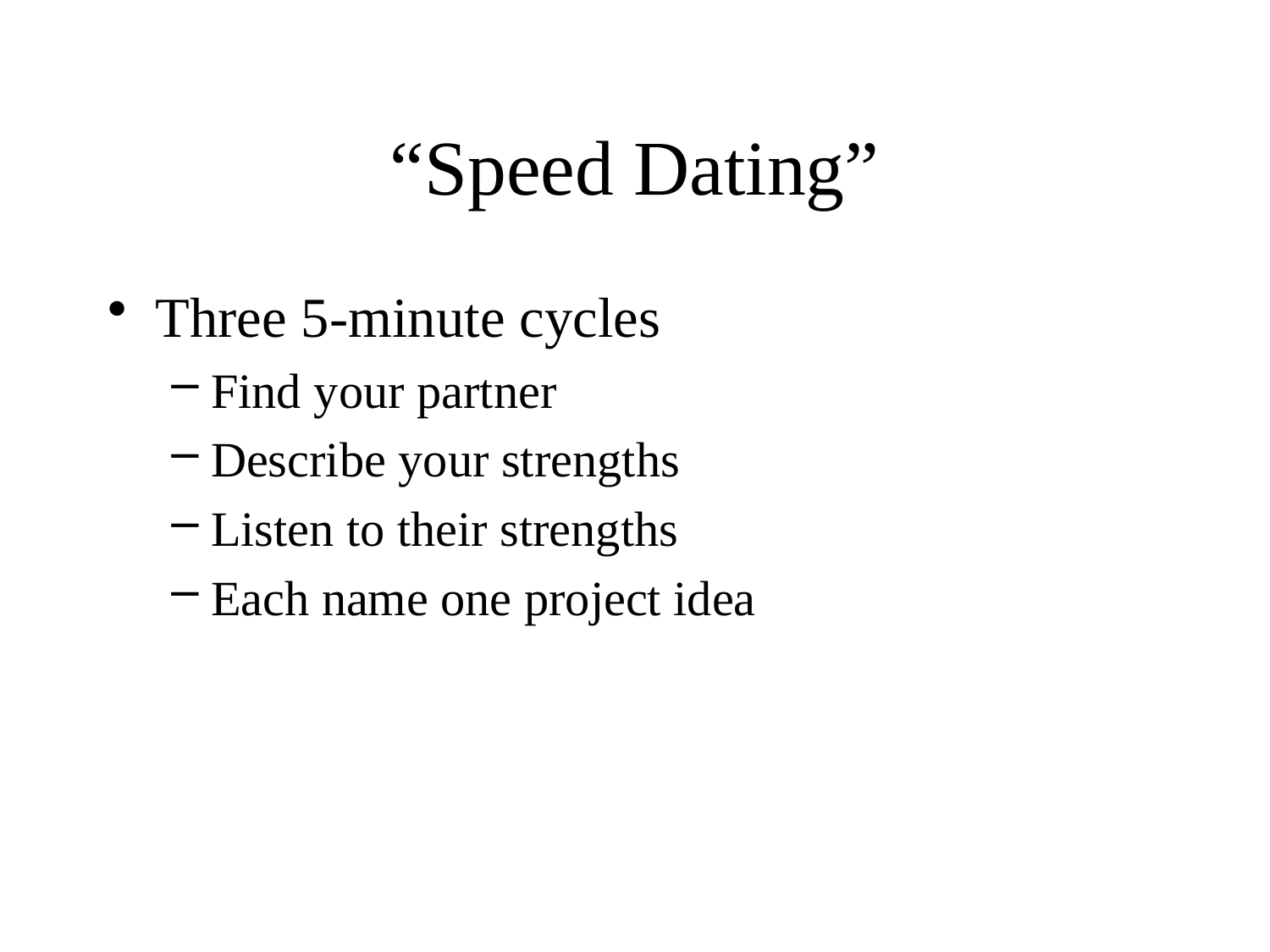

# “Speed Dating”
Three 5-minute cycles
Find your partner
Describe your strengths
Listen to their strengths
Each name one project idea